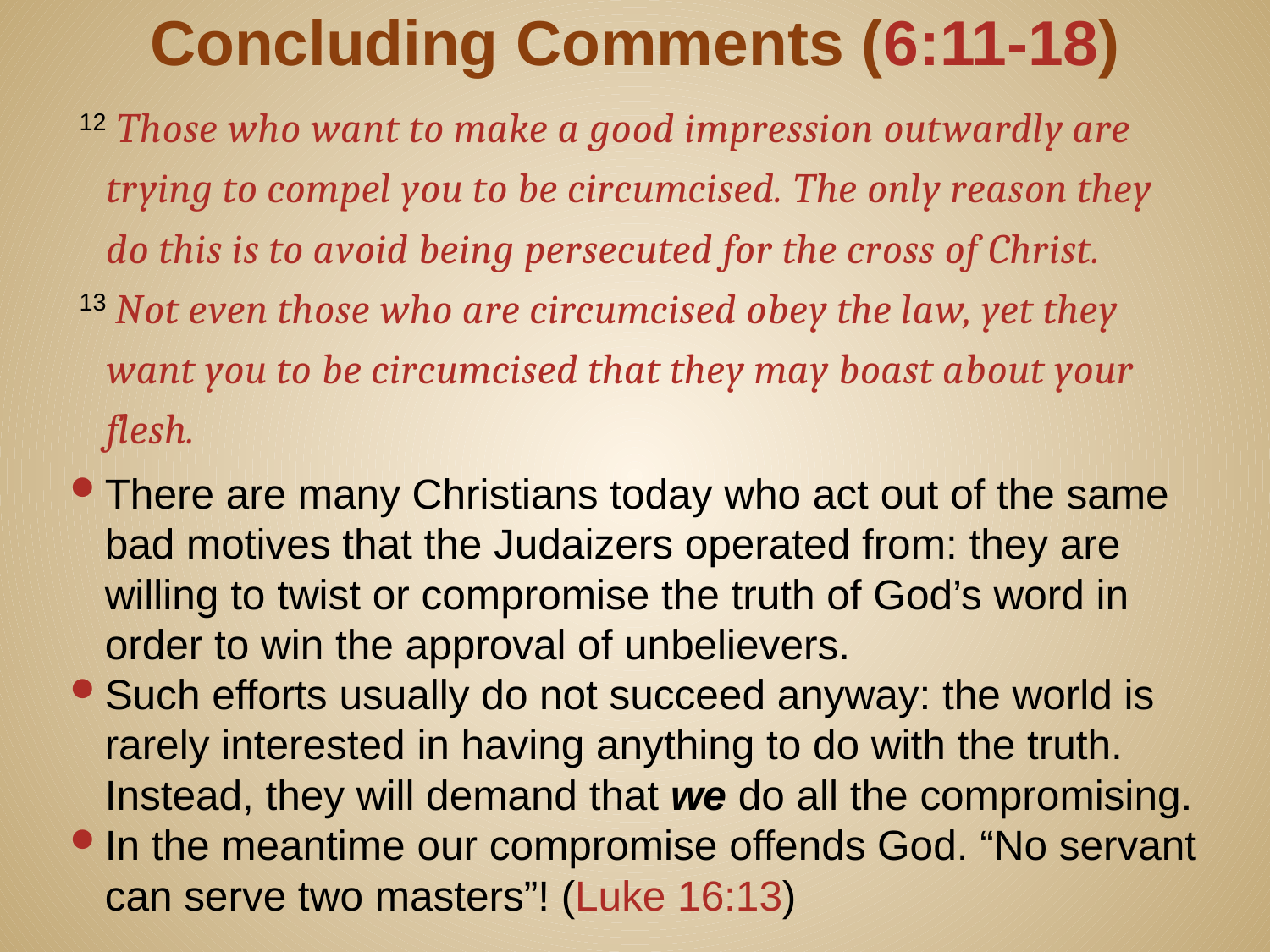

# Concluding Comments (6:11-18)
 12 Those who want to make a good impression outwardly are trying to compel you to be circumcised. The only reason they do this is to avoid being persecuted for the cross of Christ.
 13 Not even those who are circumcised obey the law, yet they want you to be circumcised that they may boast about your flesh.

There are many Christians today who act out of the same bad motives that the Judaizers operated from: they are willing to twist or compromise the truth of God’s word in order to win the approval of unbelievers.
Such efforts usually do not succeed anyway: the world is rarely interested in having anything to do with the truth. Instead, they will demand that we do all the compromising.
In the meantime our compromise offends God. “No servant can serve two masters”! (Luke 16:13)